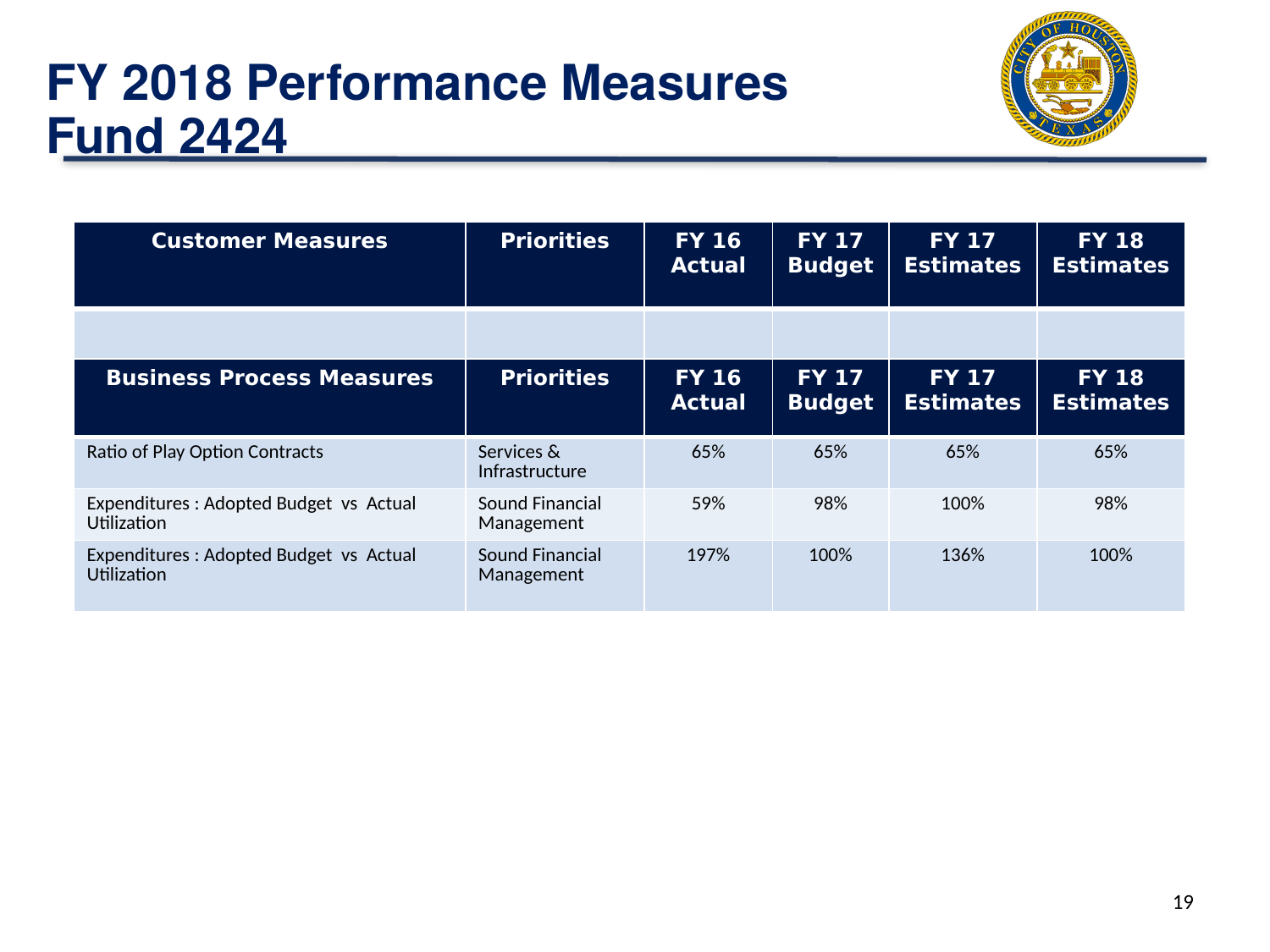

# FY 2018 Performance Measures Fund 2424
| Customer Measures | Priorities | FY 16 Actual | FY 17 Budget | FY 17 Estimates | FY 18 Estimates |
| --- | --- | --- | --- | --- | --- |
|  |  |  |  |  |  |
| Business Process Measures | Priorities | FY 16 Actual | FY 17 Budget | FY 17 Estimates | FY 18 Estimates |
| --- | --- | --- | --- | --- | --- |
| Ratio of Play Option Contracts | Services & Infrastructure | 65% | 65% | 65% | 65% |
| Expenditures : Adopted Budget vs Actual Utilization | Sound Financial Management | 59% | 98% | 100% | 98% |
| Expenditures : Adopted Budget vs Actual Utilization | Sound Financial Management | 197% | 100% | 136% | 100% |
19